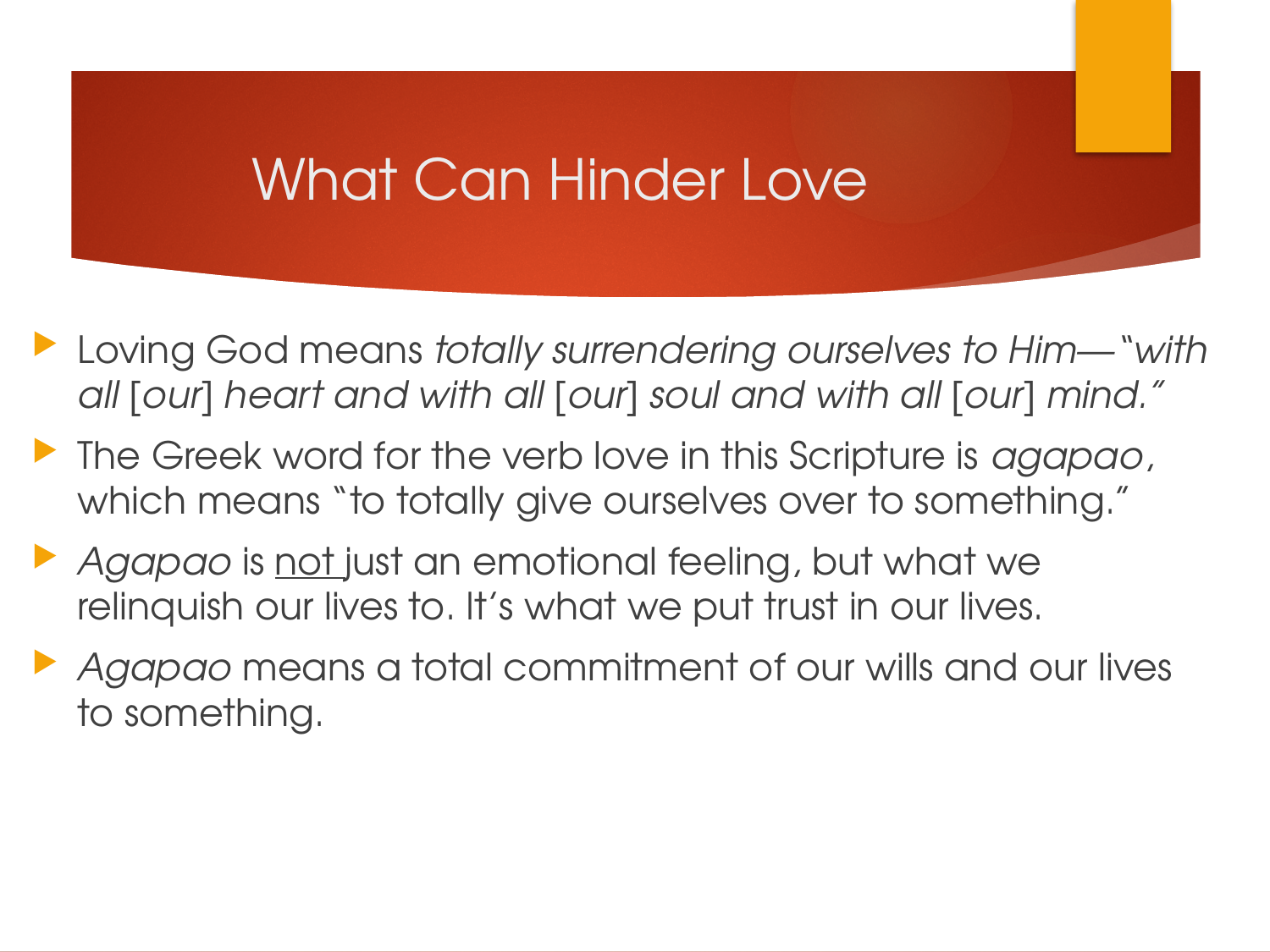

# What Can Hinder Love
Loving God means totally surrendering ourselves to Him—“with all [our] heart and with all [our] soul and with all [our] mind.”
The Greek word for the verb love in this Scripture is agapao, which means “to totally give ourselves over to something.”
Agapao is not just an emotional feeling, but what we relinquish our lives to. It’s what we put trust in our lives.
Agapao means a total commitment of our wills and our lives to something.